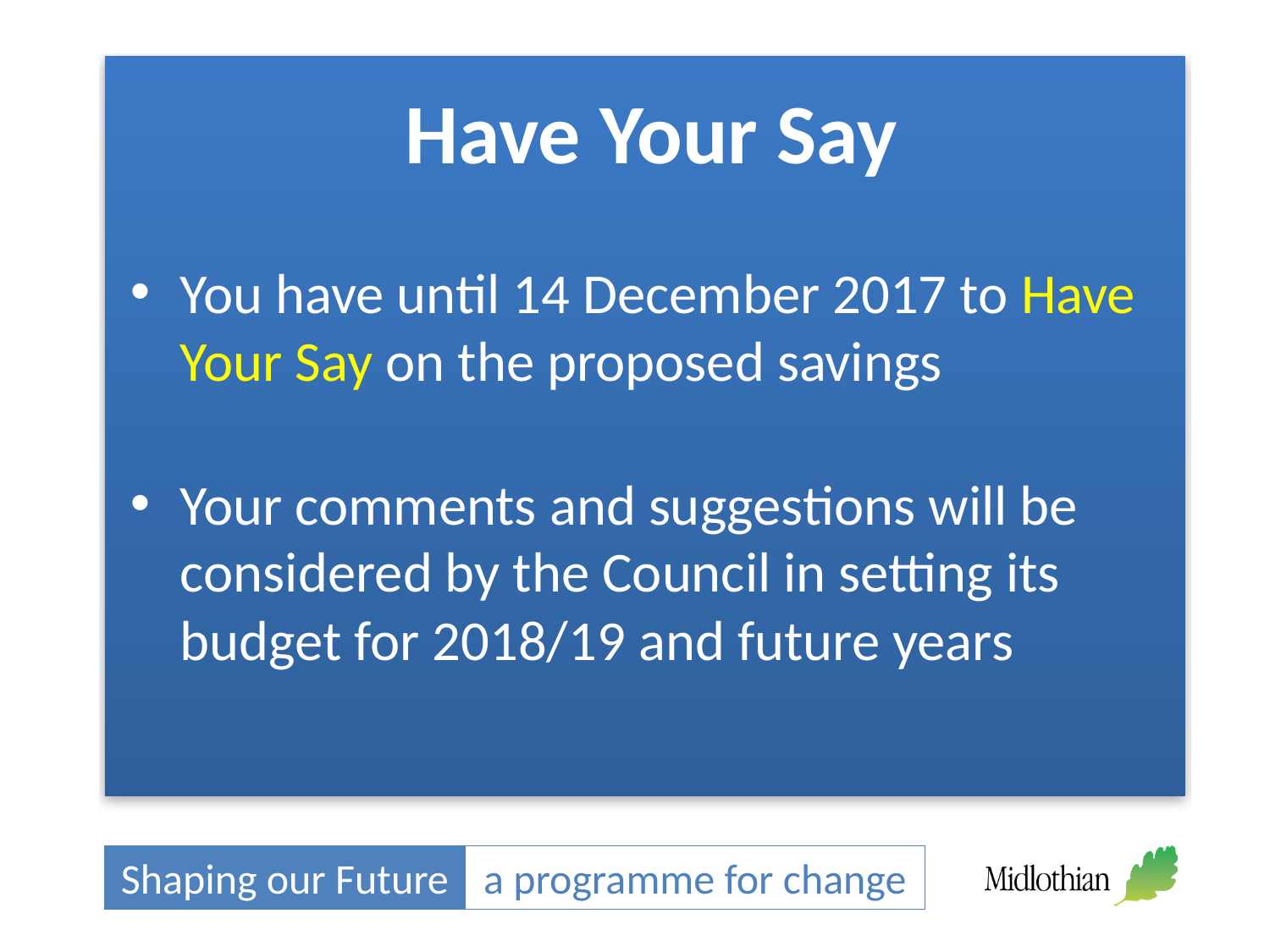

Have Your Say

You have until 14 December 2017 to Have Your Say on the proposed savings

Your comments and suggestions will be considered by the Council in setting its budget for 2018/19 and future years